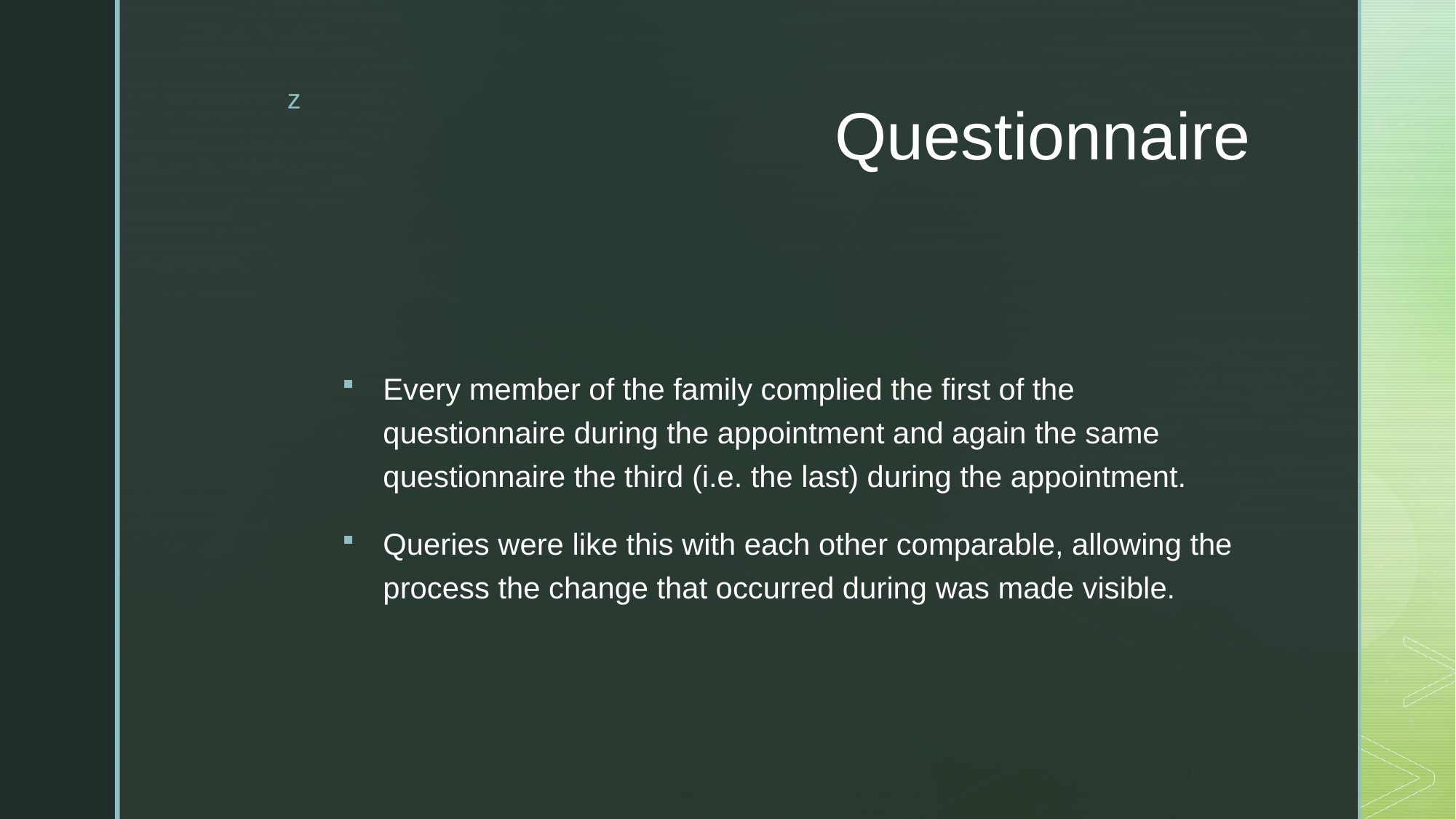

# Questionnaire
Every member of the family complied the first of the questionnaire during the appointment and again the same questionnaire the third (i.e. the last) during the appointment.
Queries were like this with each other comparable, allowing the process the change that occurred during was made visible.